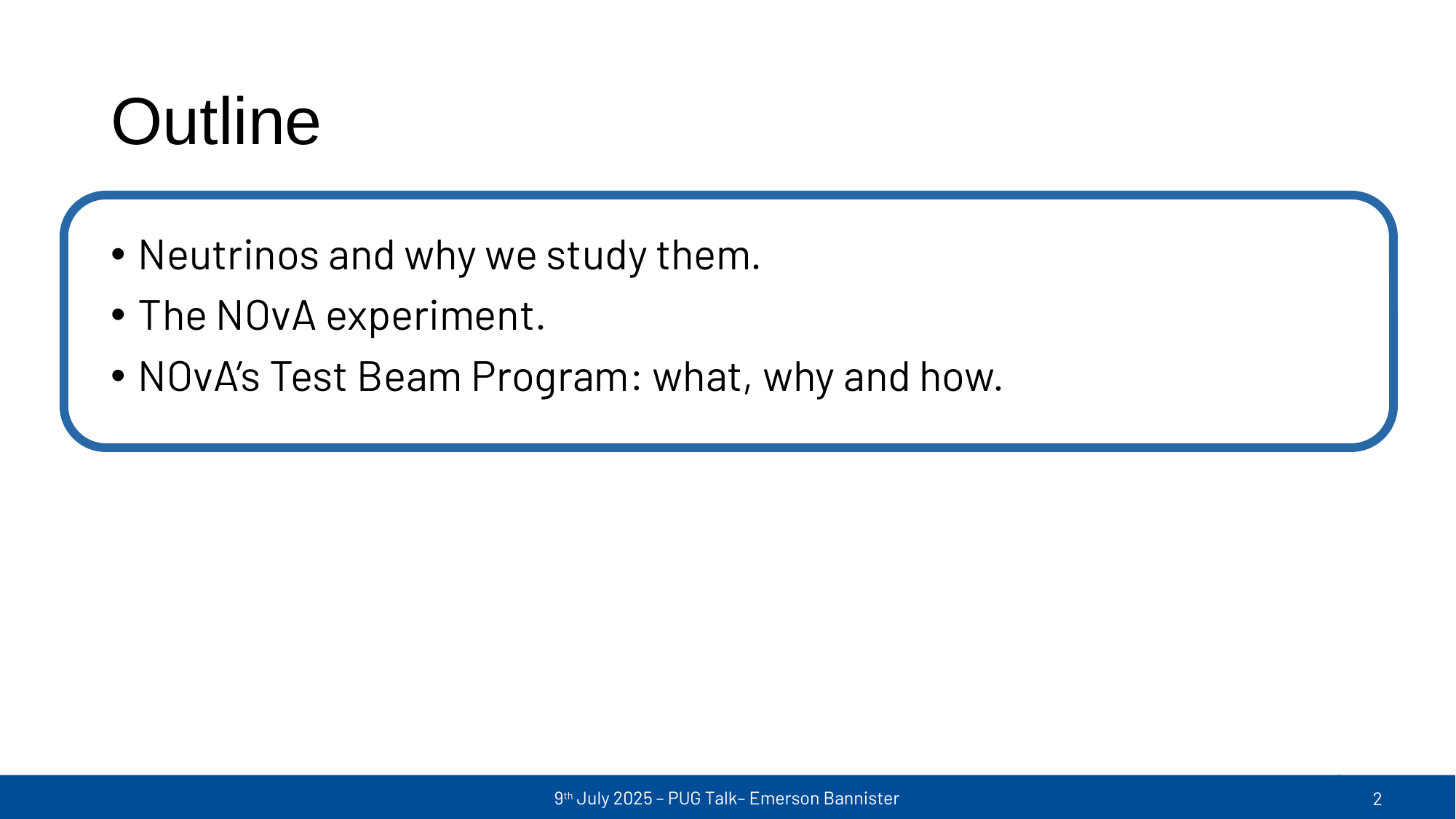

# Outline

Neutrinos and why we study them.
The NOvA experiment.
NOvA’s Test Beam Program: what, why and how.

2

2
9th July 2025 – PUG Talk– Emerson Bannister